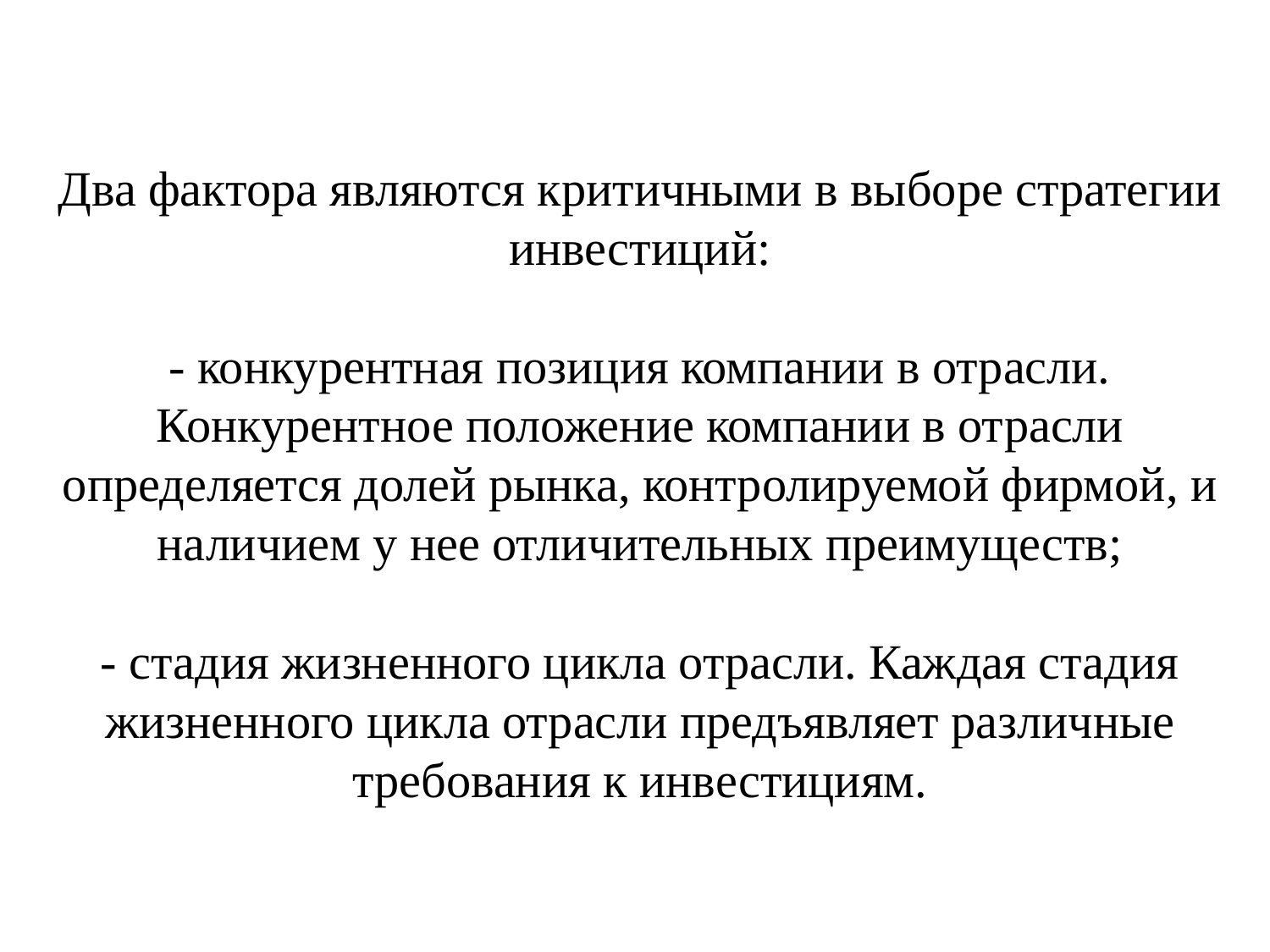

# Два фактора являются критичными в выборе стратегии инвестиций: - конкурентная позиция компании в отрасли. Конкурентное положение компании в отрасли определяется долей рынка, контролируемой фирмой, и наличием у нее отличительных преимуществ; - стадия жизненного цикла отрасли. Каждая стадия жизненного цикла отрасли предъявляет различные требования к инвестициям.